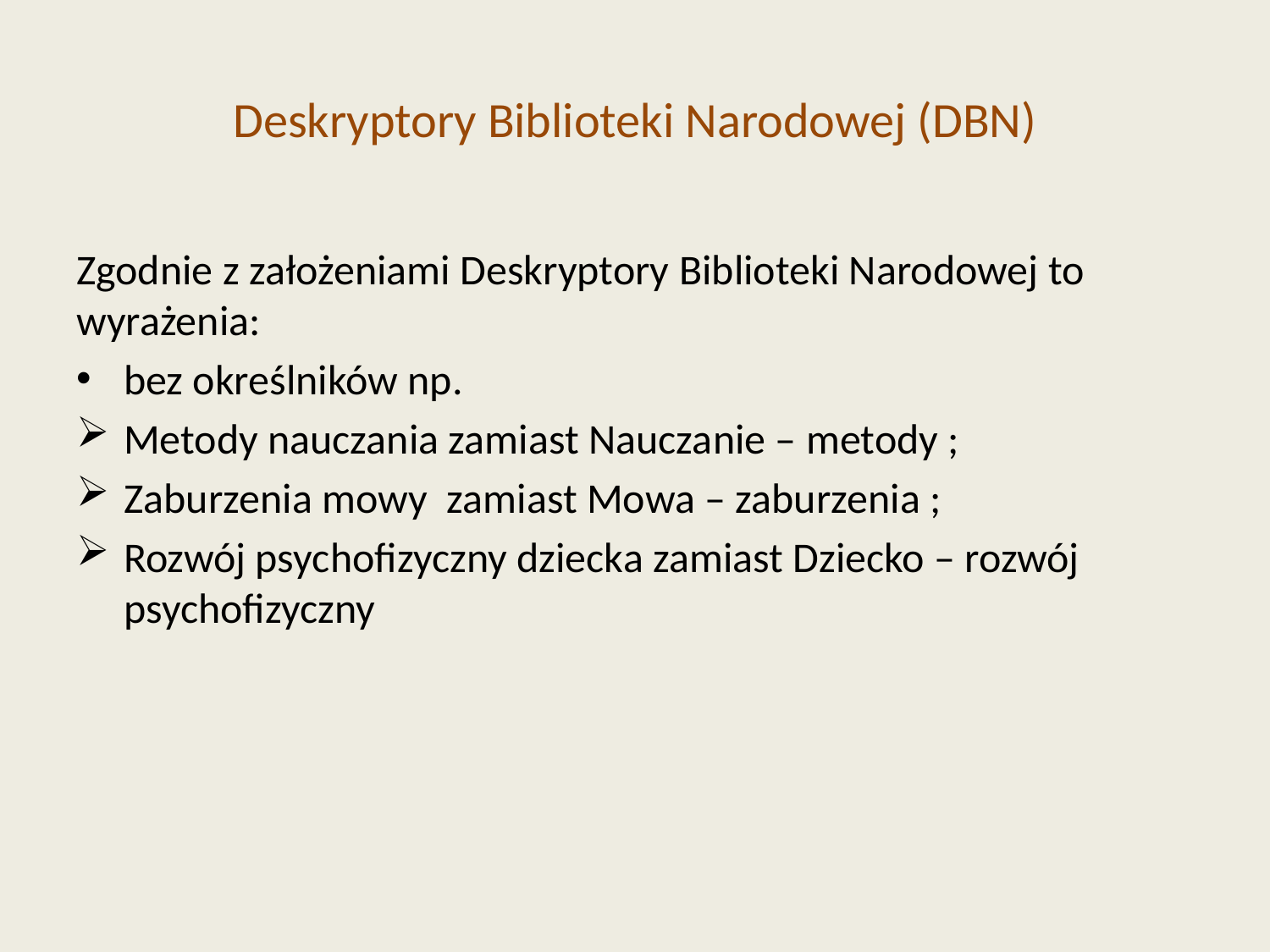

# Deskryptory Biblioteki Narodowej (DBN)
Zgodnie z założeniami Deskryptory Biblioteki Narodowej to wyrażenia:
bez określników np.
Metody nauczania zamiast Nauczanie – metody ;
Zaburzenia mowy  zamiast Mowa – zaburzenia ;
Rozwój psychofizyczny dziecka zamiast Dziecko – rozwój psychofizyczny